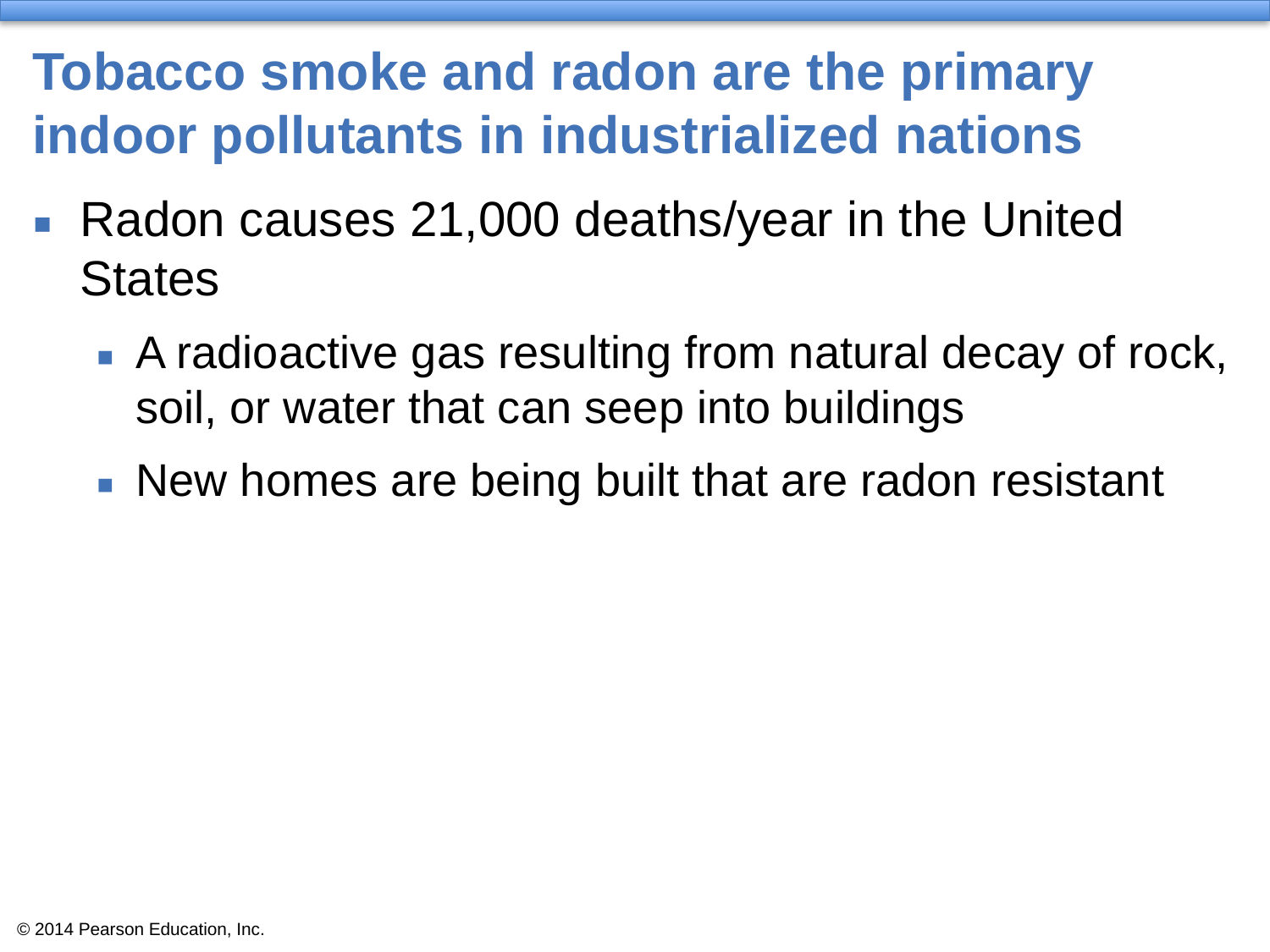

# Tobacco smoke and radon are the primary indoor pollutants in industrialized nations
Radon causes 21,000 deaths/year in the United States
A radioactive gas resulting from natural decay of rock, soil, or water that can seep into buildings
New homes are being built that are radon resistant